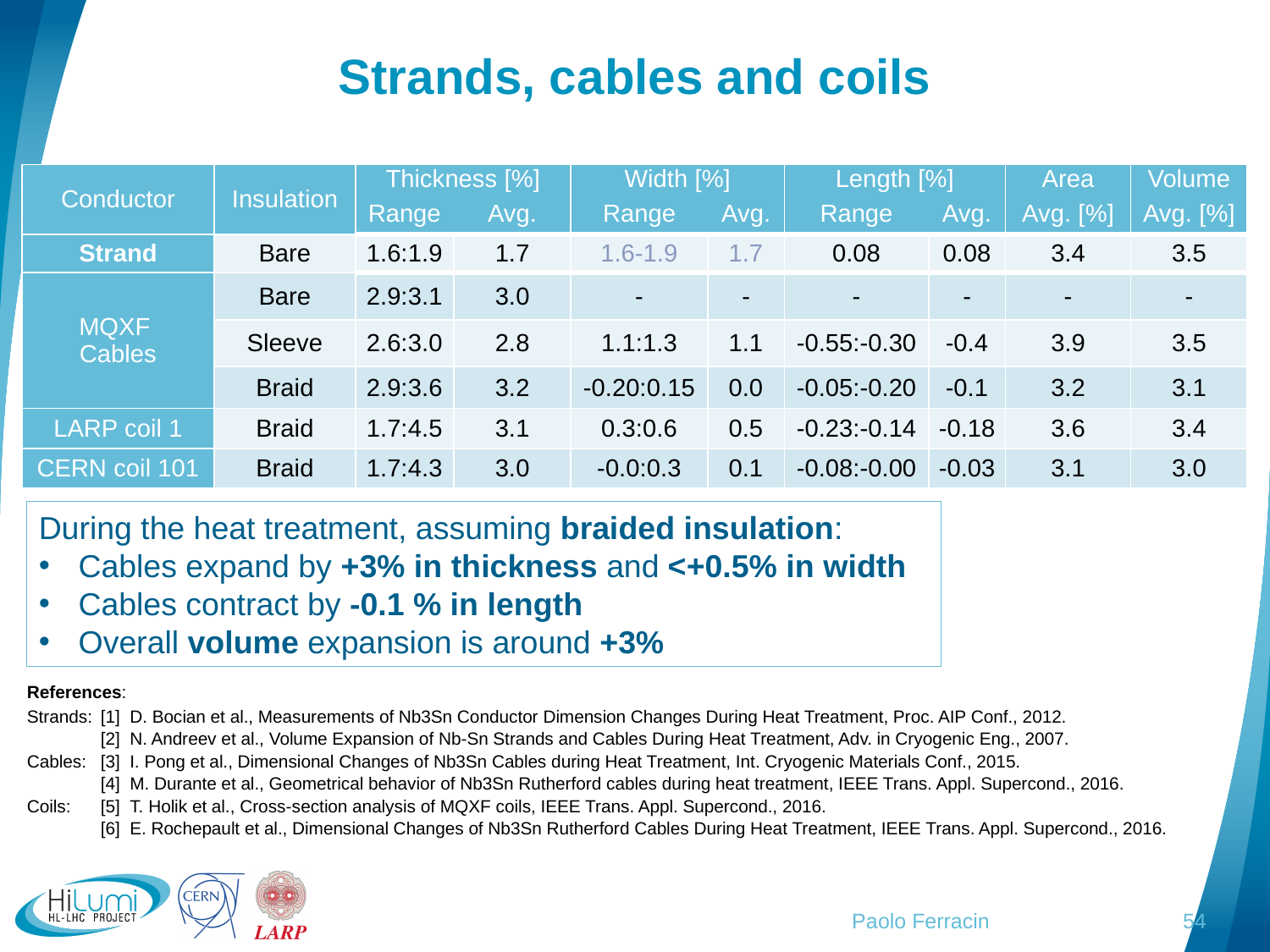

# Strands, cables and coils
| Conductor | Insulation | Thickness [%] |  | Width [%] |  | Length [%] |  | Area | Volume |
| --- | --- | --- | --- | --- | --- | --- | --- | --- | --- |
|  |  | Range | Avg. | Range | Avg. | Range | Avg. | Avg. [%] | Avg. [%] |
| Strand | Bare | 1.6:1.9 | 1.7 | 1.6-1.9 | 1.7 | 0.08 | 0.08 | 3.4 | 3.5 |
| MQXF Cables | Bare | 2.9:3.1 | 3.0 | - | - | - | - | - | - |
|  | Sleeve | 2.6:3.0 | 2.8 | 1.1:1.3 | 1.1 | -0.55:-0.30 | -0.4 | 3.9 | 3.5 |
|  | Braid | 2.9:3.6 | 3.2 | -0.20:0.15 | 0.0 | -0.05:-0.20 | -0.1 | 3.2 | 3.1 |
| LARP coil 1 | Braid | 1.7:4.5 | 3.1 | 0.3:0.6 | 0.5 | -0.23:-0.14 | -0.18 | 3.6 | 3.4 |
| CERN coil 101 | Braid | 1.7:4.3 | 3.0 | -0.0:0.3 | 0.1 | -0.08:-0.00 | -0.03 | 3.1 | 3.0 |
During the heat treatment, assuming braided insulation:
Cables expand by +3% in thickness and <+0.5% in width
Cables contract by -0.1 % in length
Overall volume expansion is around +3%
| References: |  |  |
| --- | --- | --- |
| Strands: | [1] | D. Bocian et al., Measurements of Nb3Sn Conductor Dimension Changes During Heat Treatment, Proc. AIP Conf., 2012. |
|  | [2] | N. Andreev et al., Volume Expansion of Nb-Sn Strands and Cables During Heat Treatment, Adv. in Cryogenic Eng., 2007. |
| Cables: | [3] | I. Pong et al., Dimensional Changes of Nb3Sn Cables during Heat Treatment, Int. Cryogenic Materials Conf., 2015. |
|  | [4] | M. Durante et al., Geometrical behavior of Nb3Sn Rutherford cables during heat treatment, IEEE Trans. Appl. Supercond., 2016. |
| Coils: | [5] | T. Holik et al., Cross-section analysis of MQXF coils, IEEE Trans. Appl. Supercond., 2016. |
|  | [6] | E. Rochepault et al., Dimensional Changes of Nb3Sn Rutherford Cables During Heat Treatment, IEEE Trans. Appl. Supercond., 2016. |
Paolo Ferracin
54